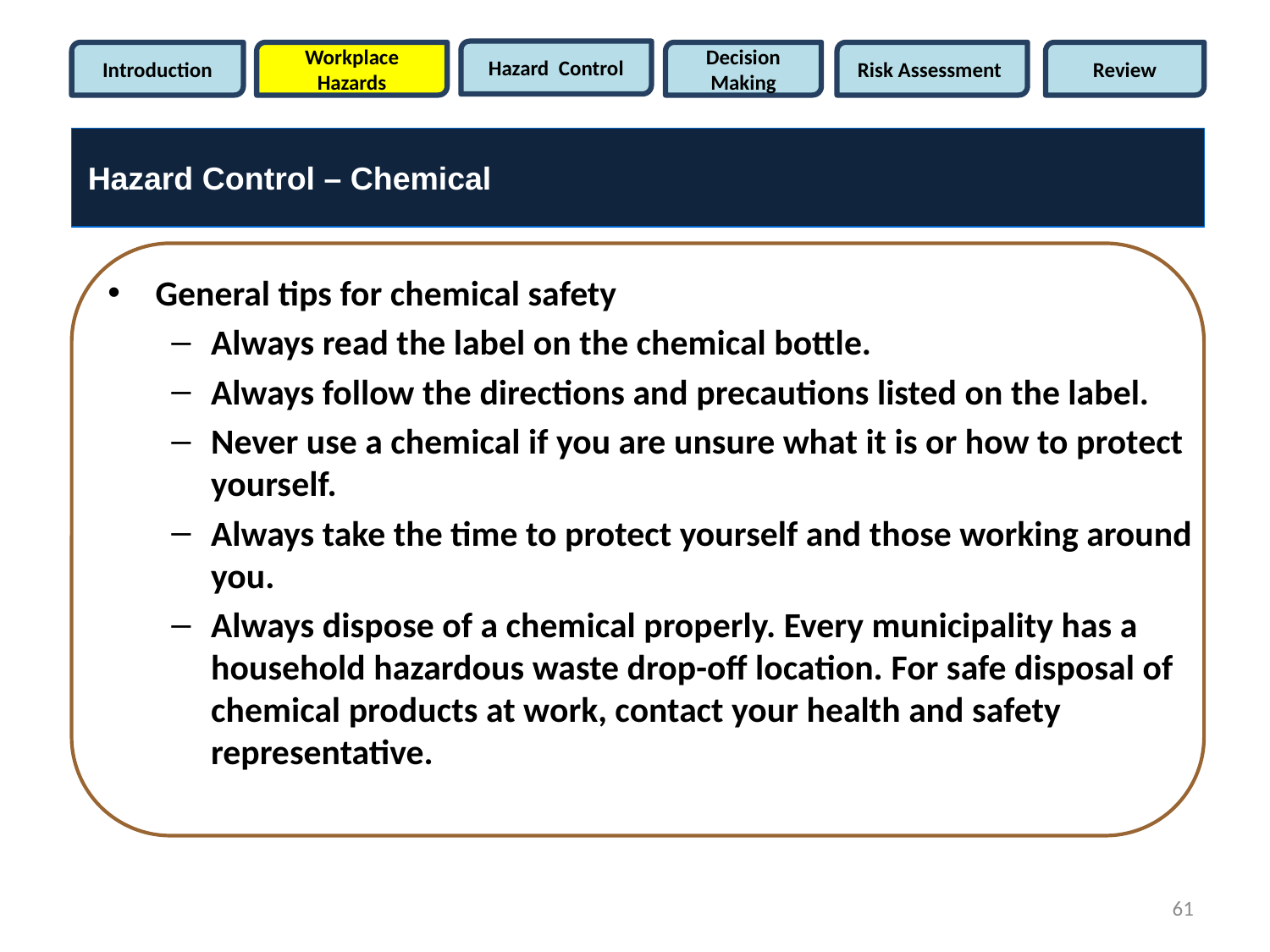

Hazard  Control
Introduction
Workplace Hazards
Decision Making
Risk Assessment
Review

Hazard Control – Chemical

General tips for chemical safety
Always read the label on the chemical bottle.
Always follow the directions and precautions listed on the label.
Never use a chemical if you are unsure what it is or how to protect yourself.
Always take the time to protect yourself and those working around you.
Always dispose of a chemical properly. Every municipality has a household hazardous waste drop-off location. For safe disposal of chemical products at work, contact your health and safety representative.
61